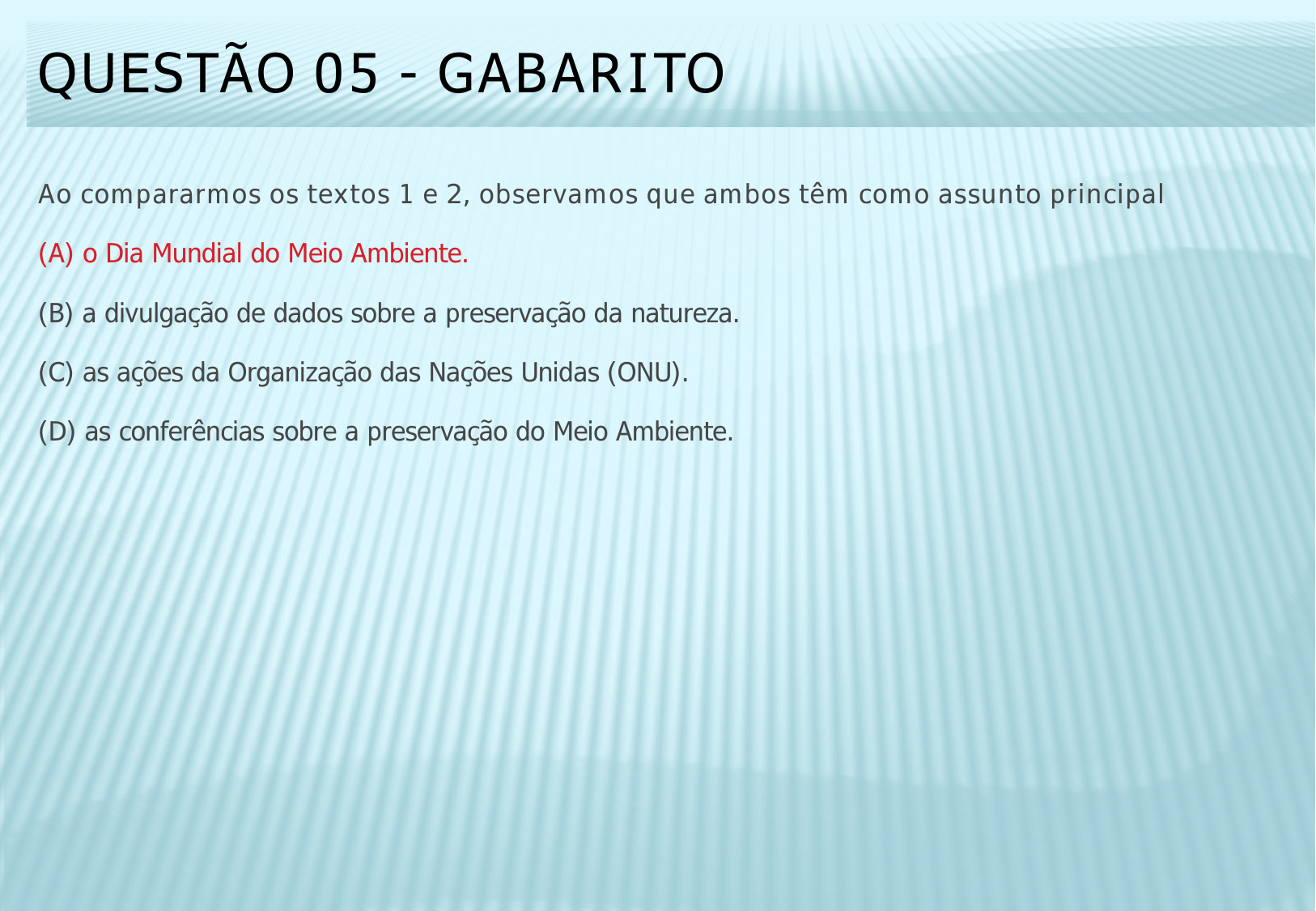

# Questão 05 - gabarito
Ao compararmos os textos 1 e 2, observamos que ambos têm como assunto principal
(A) o Dia Mundial do Meio Ambiente.
(B) a divulgação de dados sobre a preservação da natureza.
(C) as ações da Organização das Nações Unidas (ONU).
(D) as conferências sobre a preservação do Meio Ambiente.